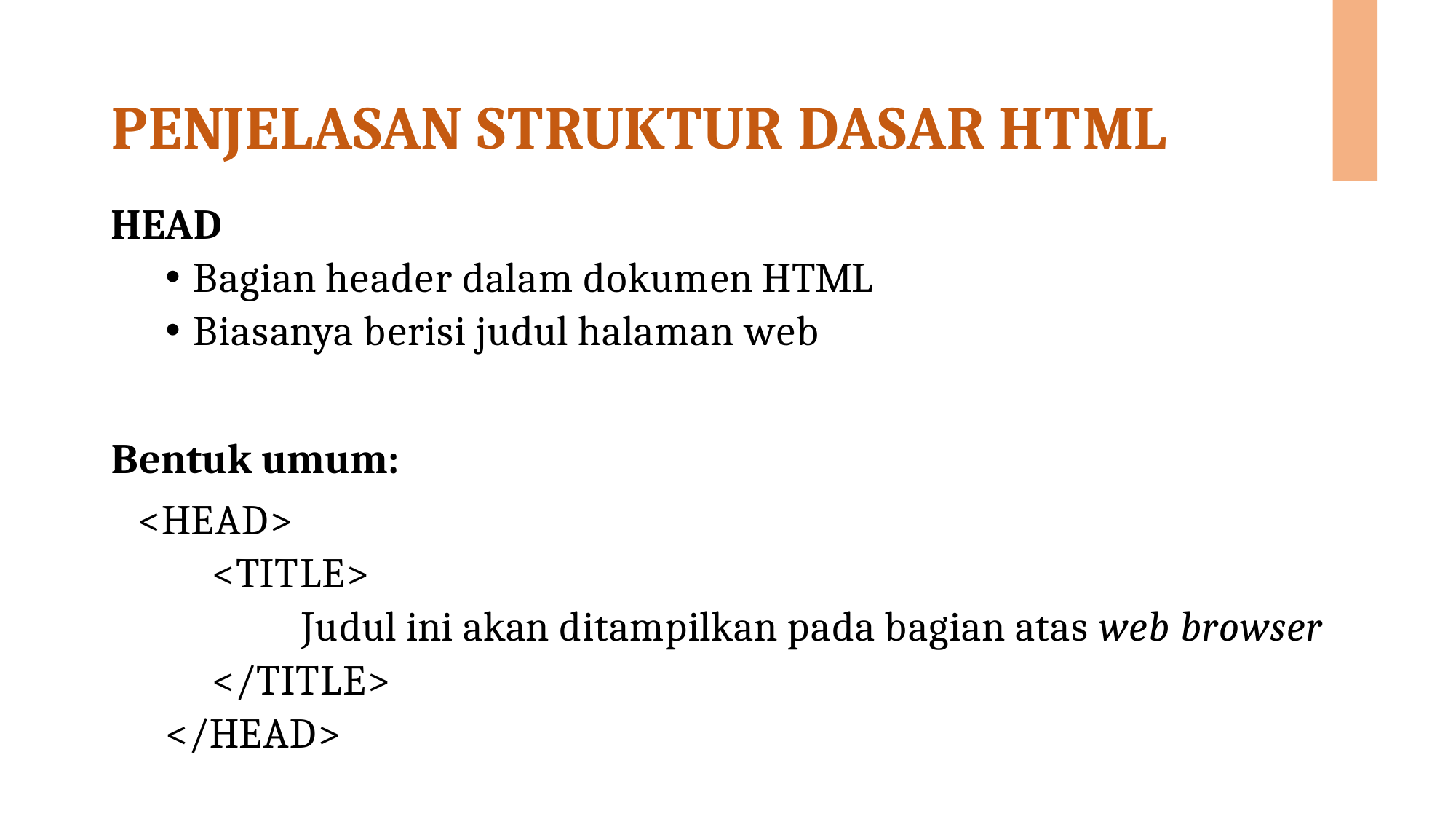

# PENJELASAN STRUKTUR DASAR HTML
HEAD
Bagian header dalam dokumen HTML
Biasanya berisi judul halaman web

Bentuk umum:
	<HEAD>
     <TITLE>
		Judul ini akan ditampilkan pada bagian atas web browser
     </TITLE>
</HEAD>